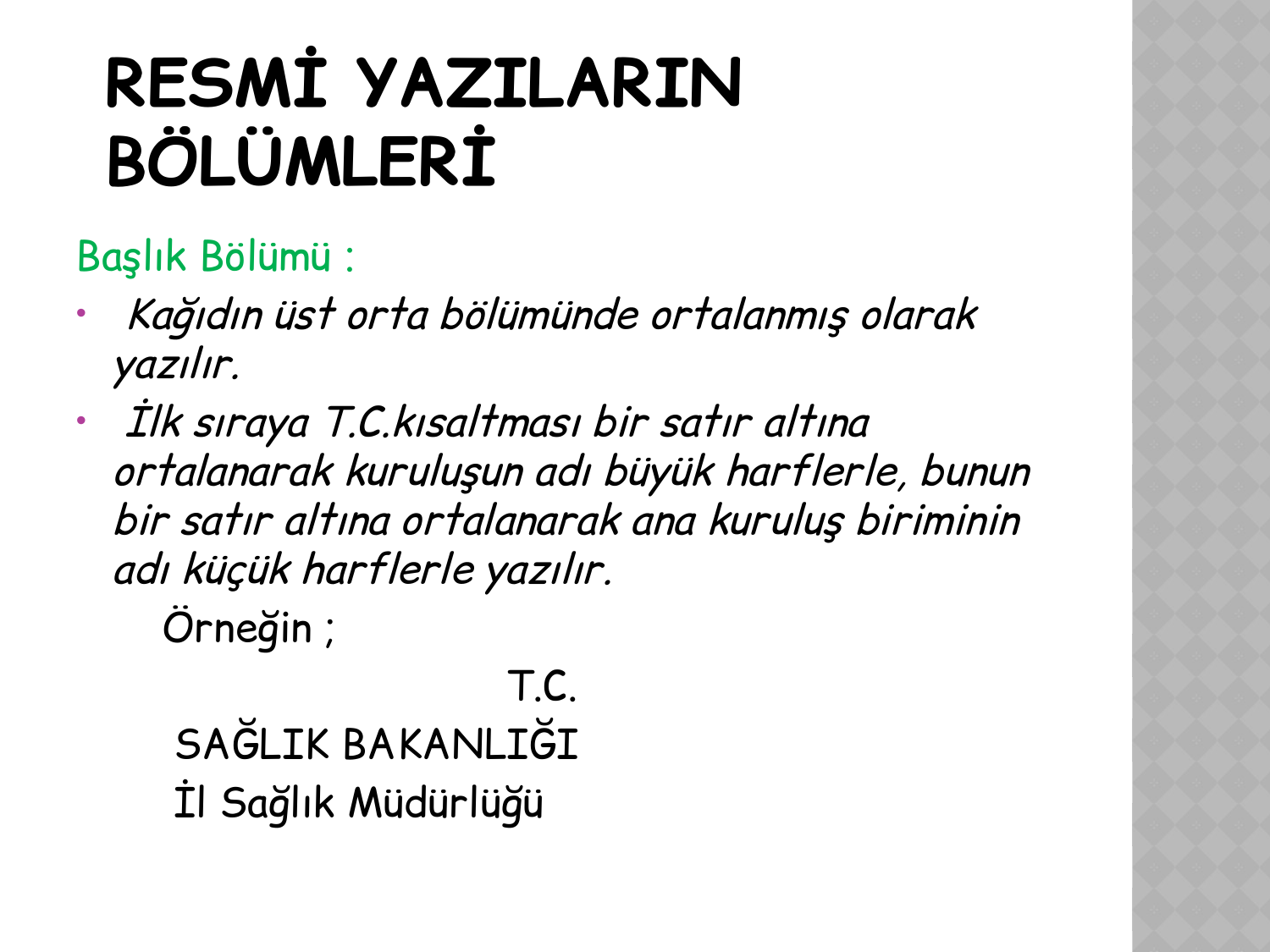

# Resmİ YAZILARIN  BÖLÜMLERİ
Başlık Bölümü :
 Kağıdın üst orta bölümünde ortalanmış olarak yazılır.
 İlk sıraya T.C.kısaltması bir satır altına ortalanarak kuruluşun adı büyük harflerle, bunun bir satır altına ortalanarak ana kuruluş biriminin adı küçük harflerle yazılır.
       Örneğin ;
                                   T.C.
			     SAĞLIK BAKANLIĞI
			     İl Sağlık Müdürlüğü